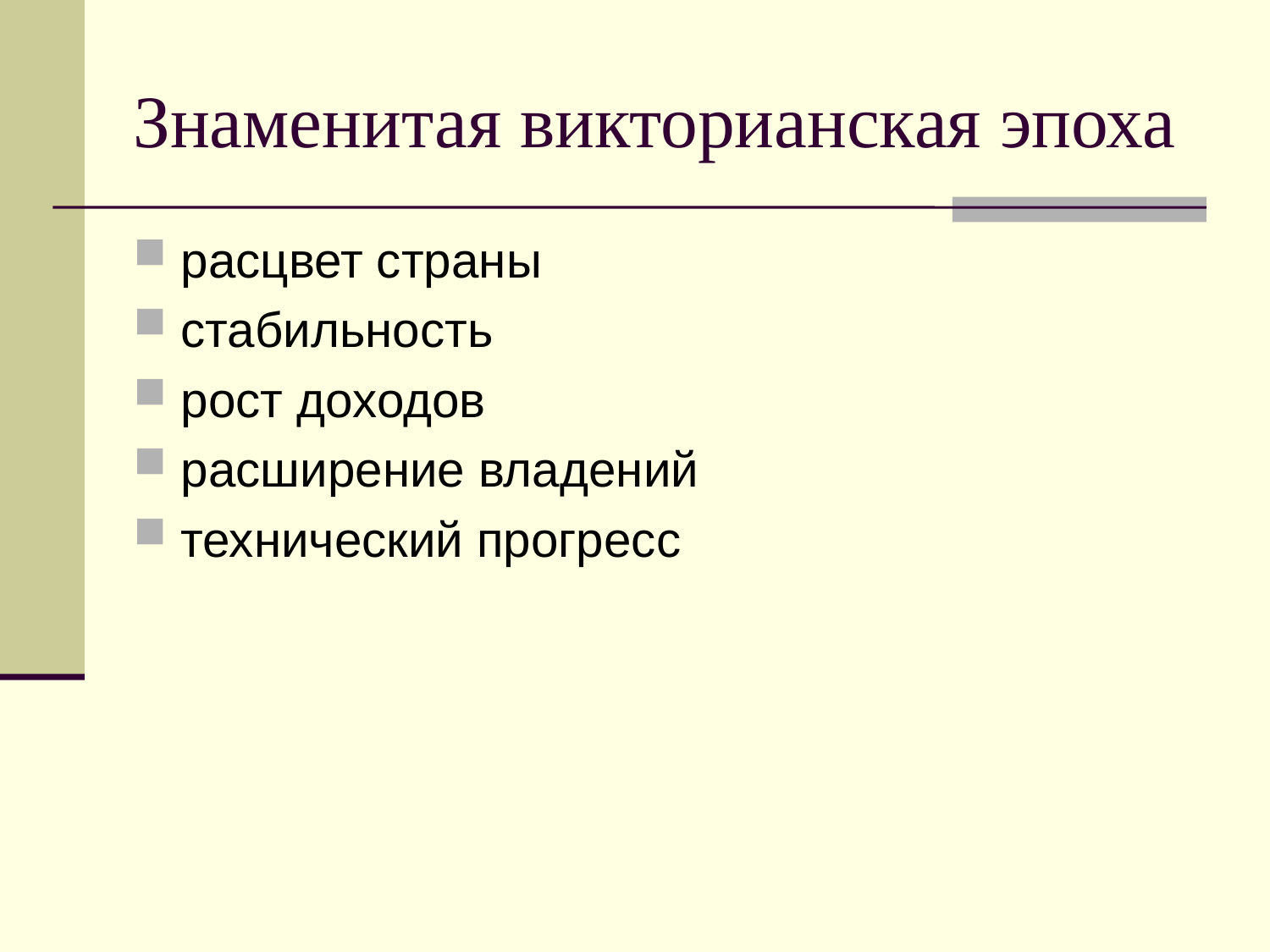

# Знаменитая викторианская эпоха
расцвет страны
стабильность
рост доходов
расширение владений
технический прогресс